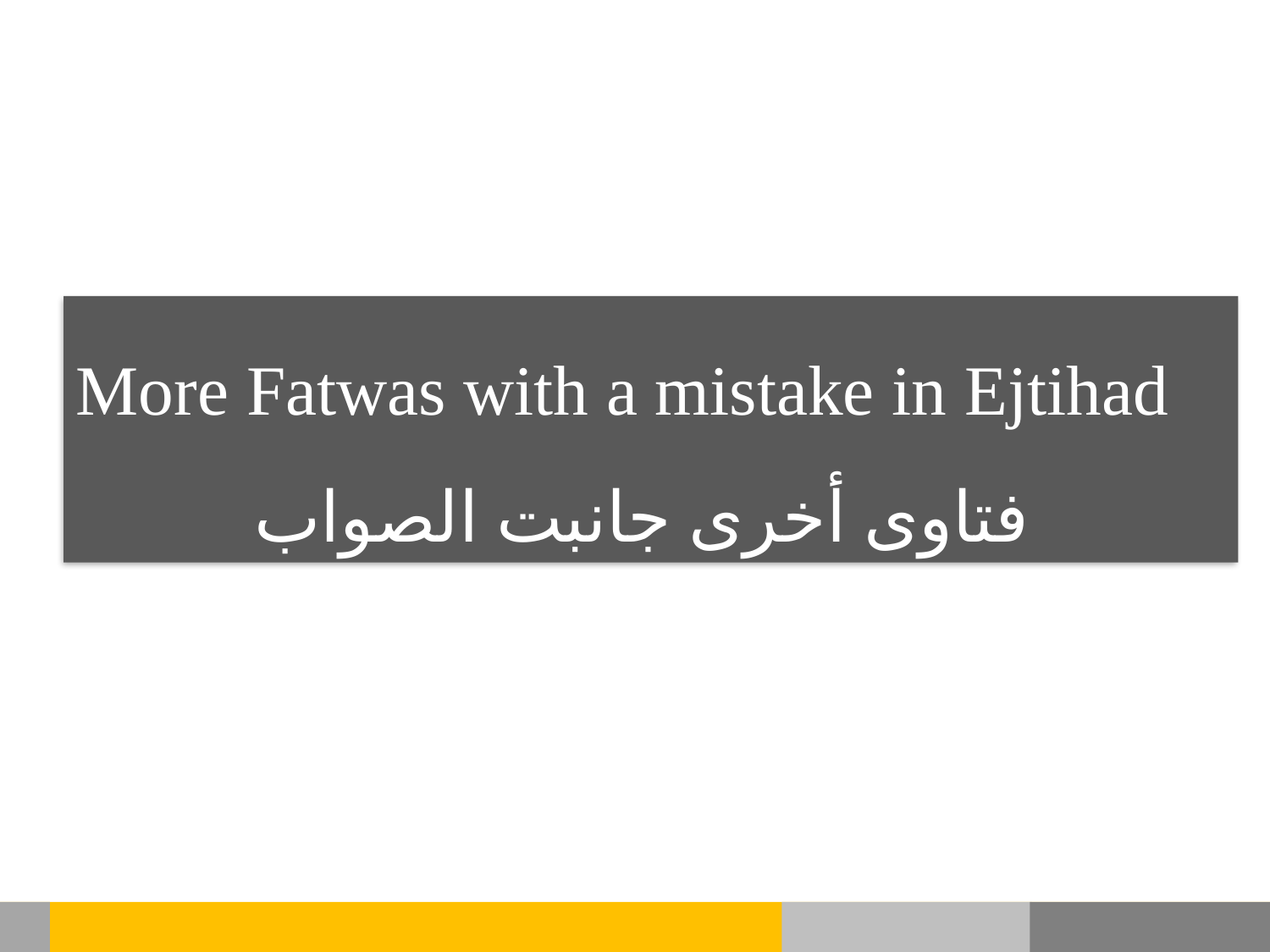

More Fatwas with a mistake in Ejtihad
فتاوى أخرى جانبت الصواب